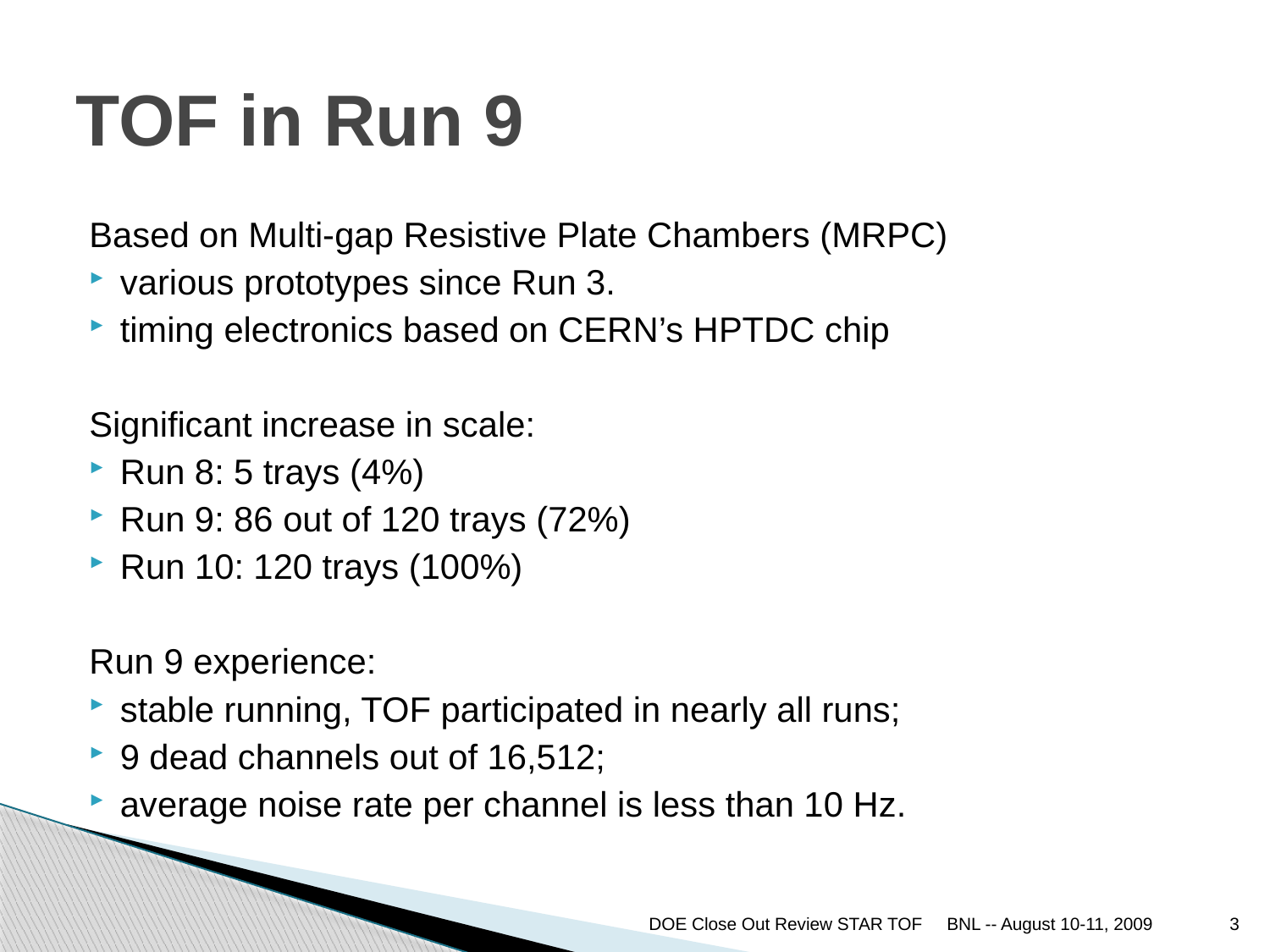

# TOF in Run 9
Based on Multi-gap Resistive Plate Chambers (MRPC)
various prototypes since Run 3.
timing electronics based on CERN’s HPTDC chip

Significant increase in scale:
Run 8: 5 trays (4%)
Run 9: 86 out of 120 trays (72%)
Run 10: 120 trays (100%)

Run 9 experience:
stable running, TOF participated in nearly all runs;
9 dead channels out of 16,512;
average noise rate per channel is less than 10 Hz.

DOE Close Out Review STAR TOF
BNL -- August 10-11, 2009
3